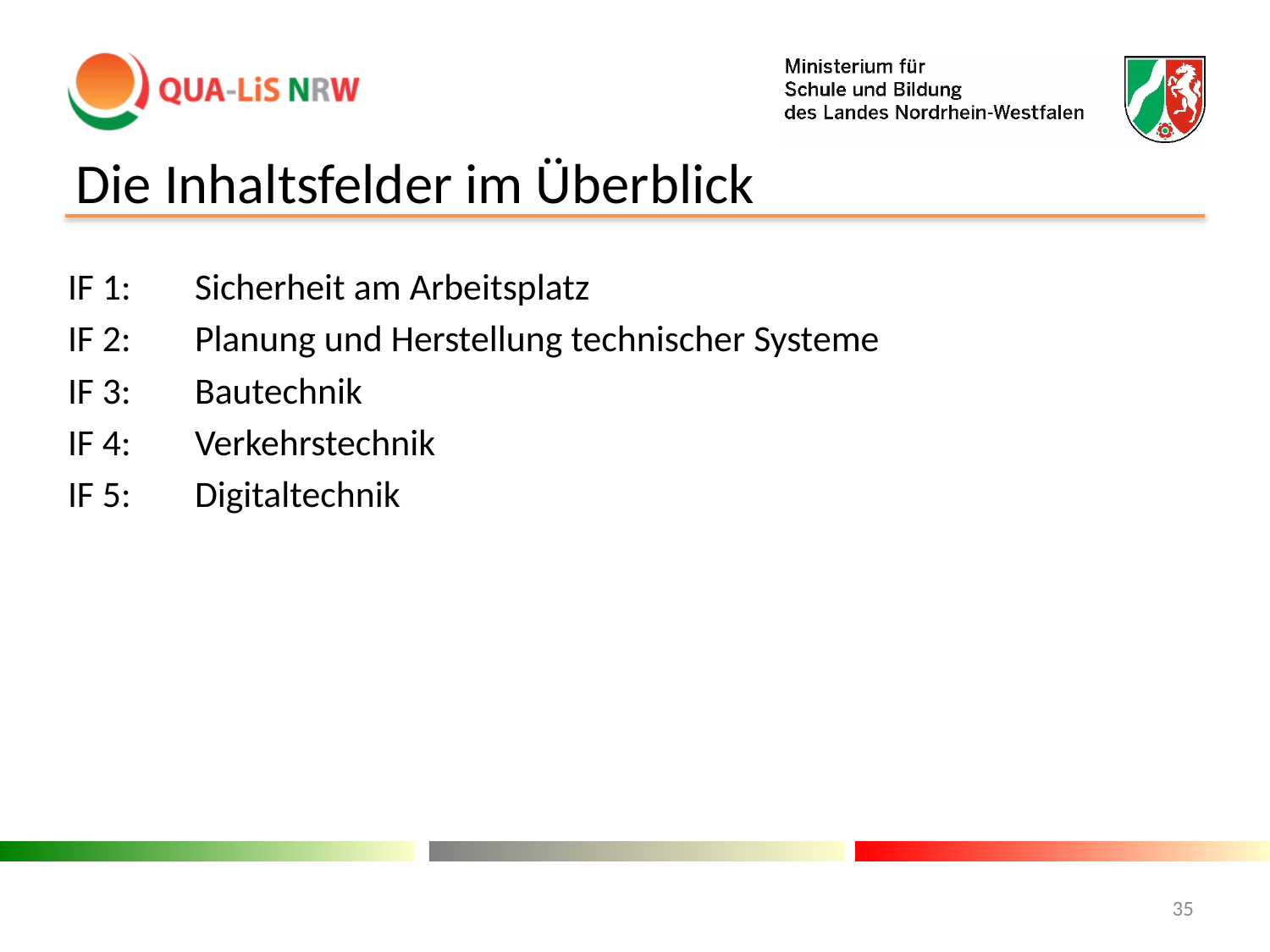

Die Inhaltsfelder im Überblick
IF 1: 	Sicherheit am Arbeitsplatz
IF 2: 	Planung und Herstellung technischer Systeme
IF 3: 	Bautechnik
IF 4: 	Verkehrstechnik
IF 5: 	Digitaltechnik
35